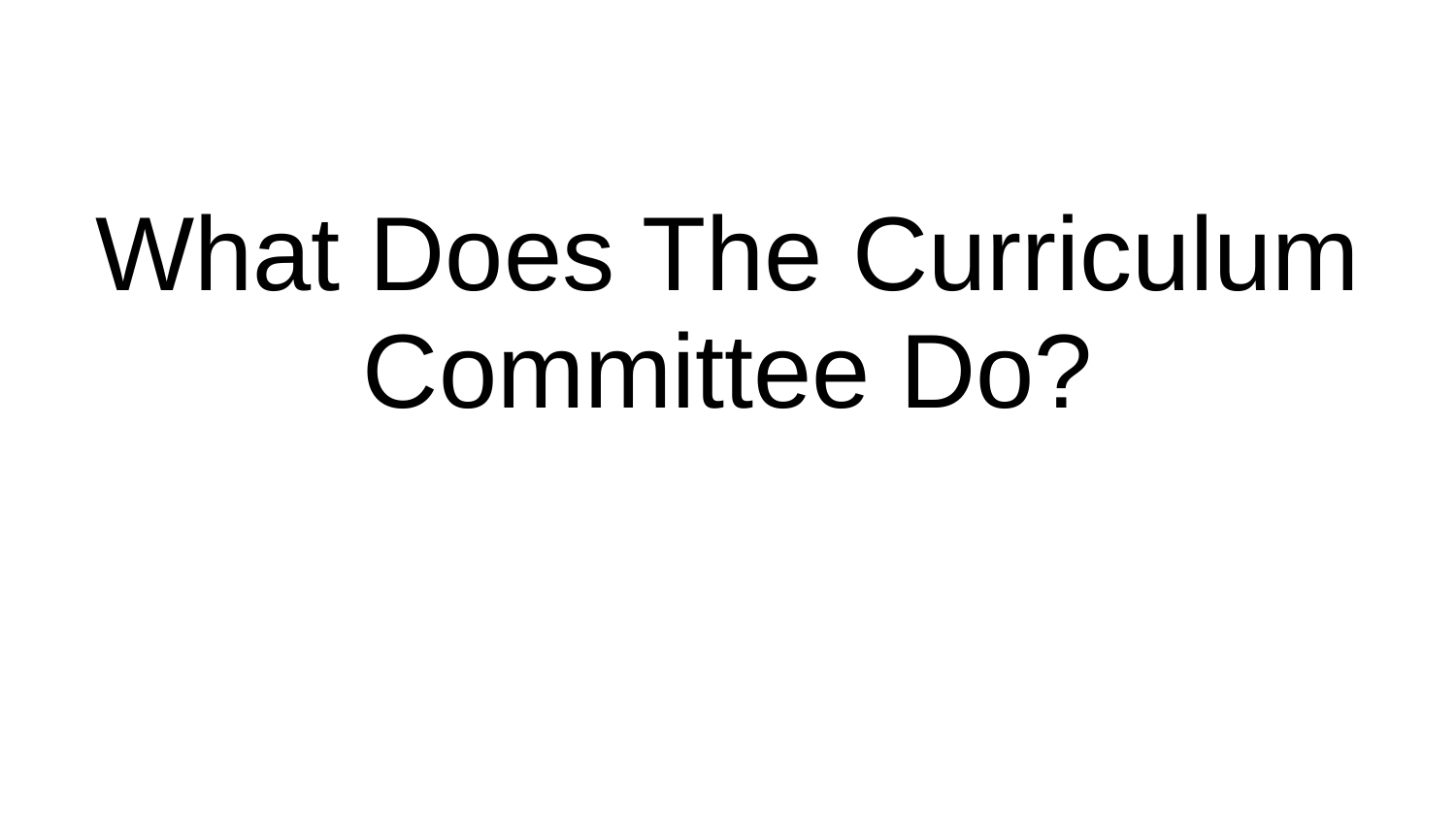

# What Does The Curriculum Committee Do?